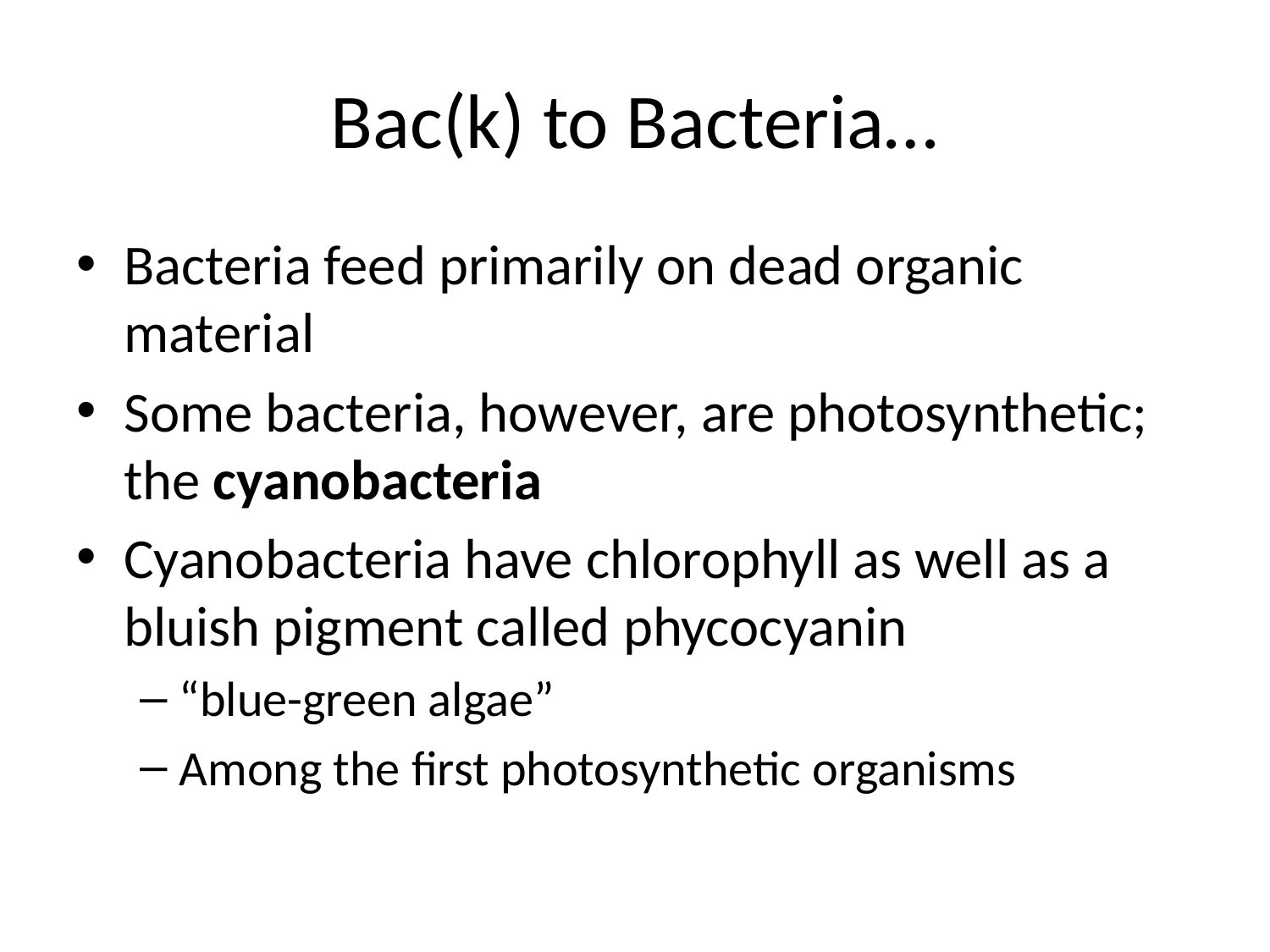

# Bac(k) to Bacteria…
Bacteria feed primarily on dead organic material
Some bacteria, however, are photosynthetic; the cyanobacteria
Cyanobacteria have chlorophyll as well as a bluish pigment called phycocyanin
“blue-green algae”
Among the first photosynthetic organisms